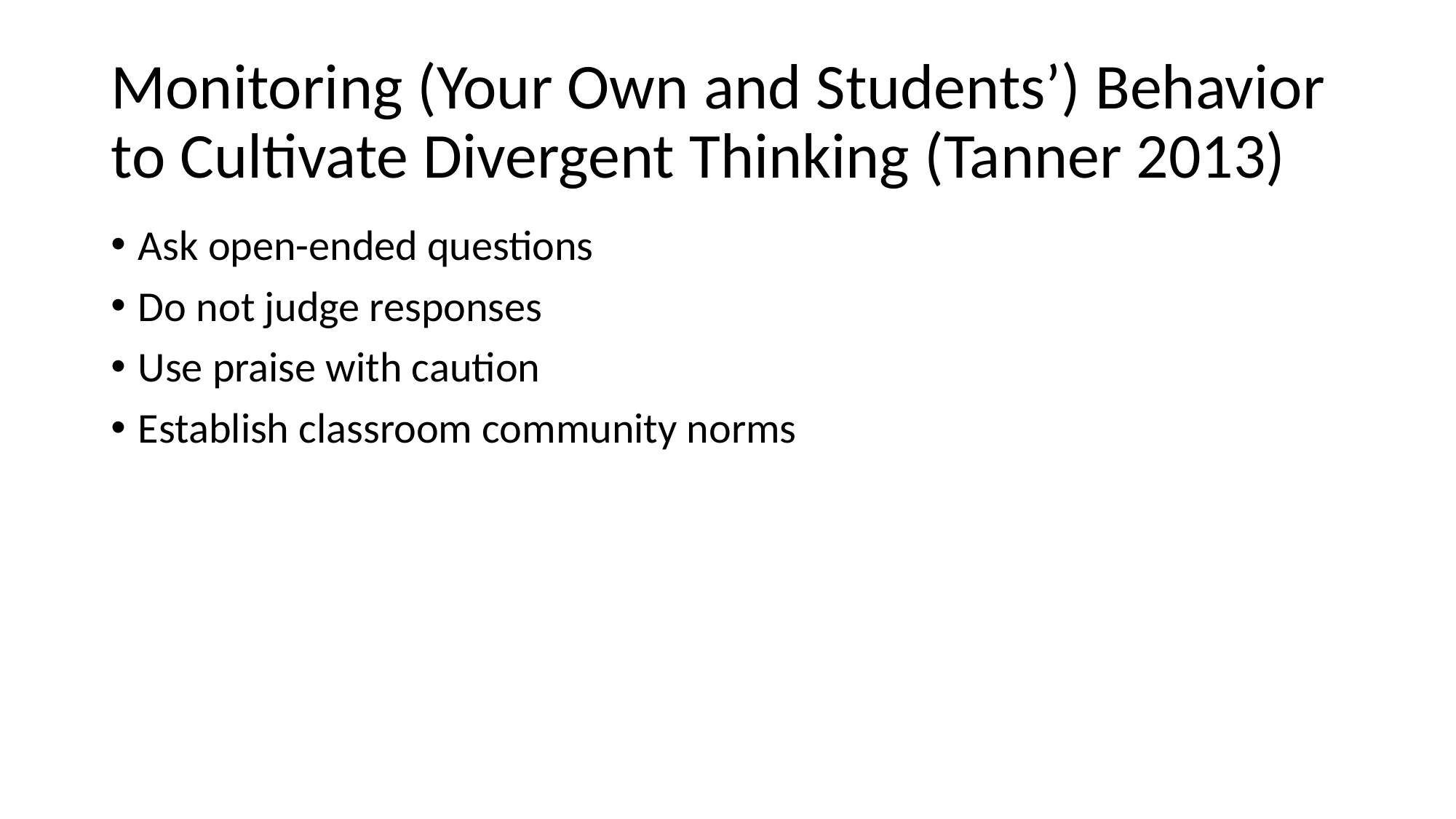

# Monitoring (Your Own and Students’) Behavior to Cultivate Divergent Thinking (Tanner 2013)
Ask open-ended questions
Do not judge responses
Use praise with caution
Establish classroom community norms